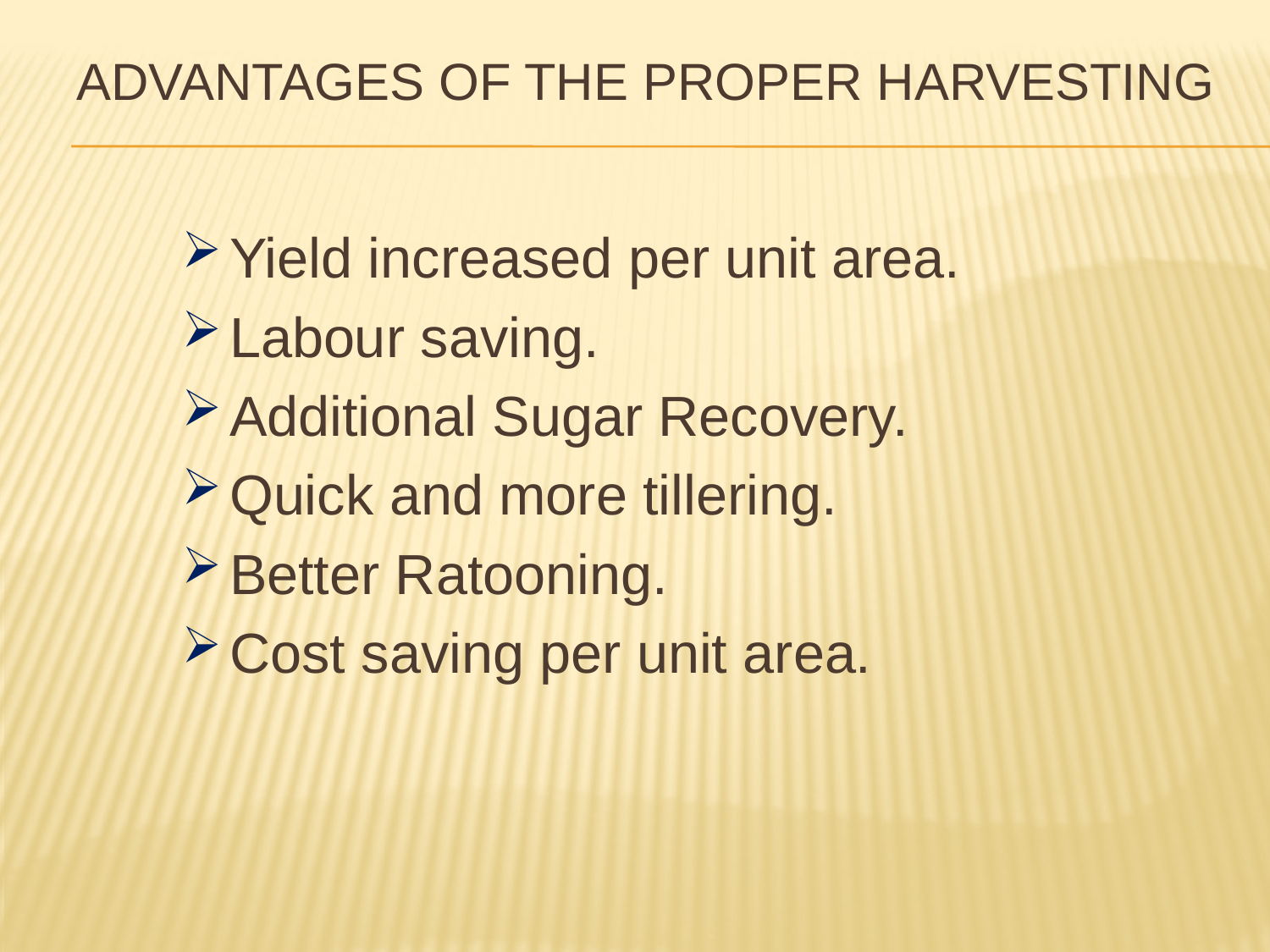

# Advantages of the proper harvesting
Yield increased per unit area.
Labour saving.
Additional Sugar Recovery.
Quick and more tillering.
Better Ratooning.
Cost saving per unit area.